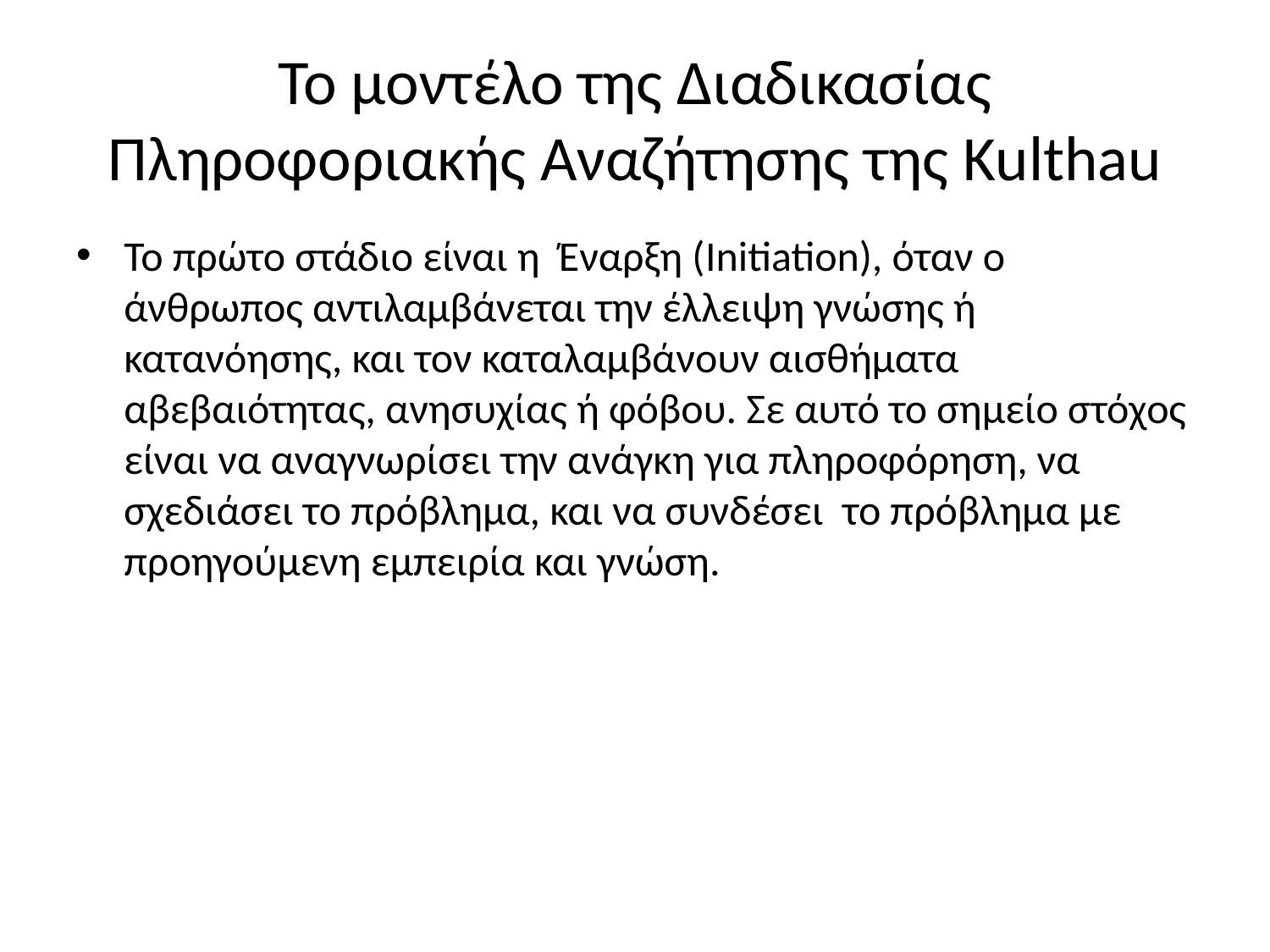

# Το μοντέλο της Διαδικασίας Πληροφοριακής Αναζήτησης της Kulthau
Το πρώτο στάδιο είναι η  Έναρξη (Initiation), όταν ο άνθρωπος αντιλαμβάνεται την έλλειψη γνώσης ή κατανόησης, και τον καταλαμβάνουν αισθήματα αβεβαιότητας, ανησυχίας ή φόβου. Σε αυτό το σημείο στόχος είναι να αναγνωρίσει την ανάγκη για πληροφόρηση, να σχεδιάσει το πρόβλημα, και να συνδέσει  το πρόβλημα με προηγούμενη εμπειρία και γνώση.